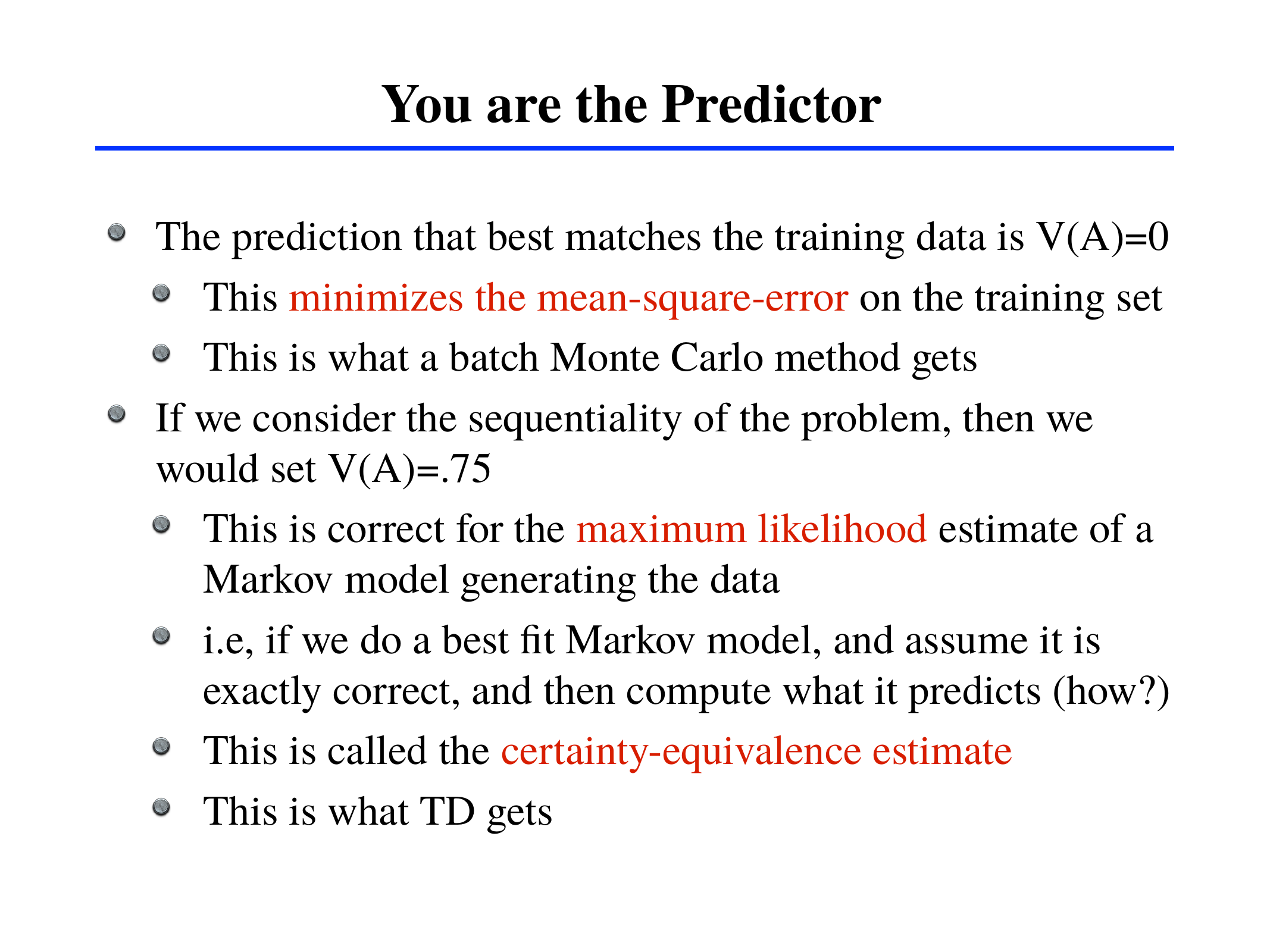

# You are the Predictor
The prediction that best matches the training data is V(A)=0
This minimizes the mean-square-error on the training set
This is what a batch Monte Carlo method gets
If we consider the sequentiality of the problem, then we would set V(A)=.75
This is correct for the maximum likelihood estimate of a Markov model generating the data
i.e, if we do a best fit Markov model, and assume it is exactly correct, and then compute what it predicts (how?)
This is called the certainty-equivalence estimate
This is what TD gets
14